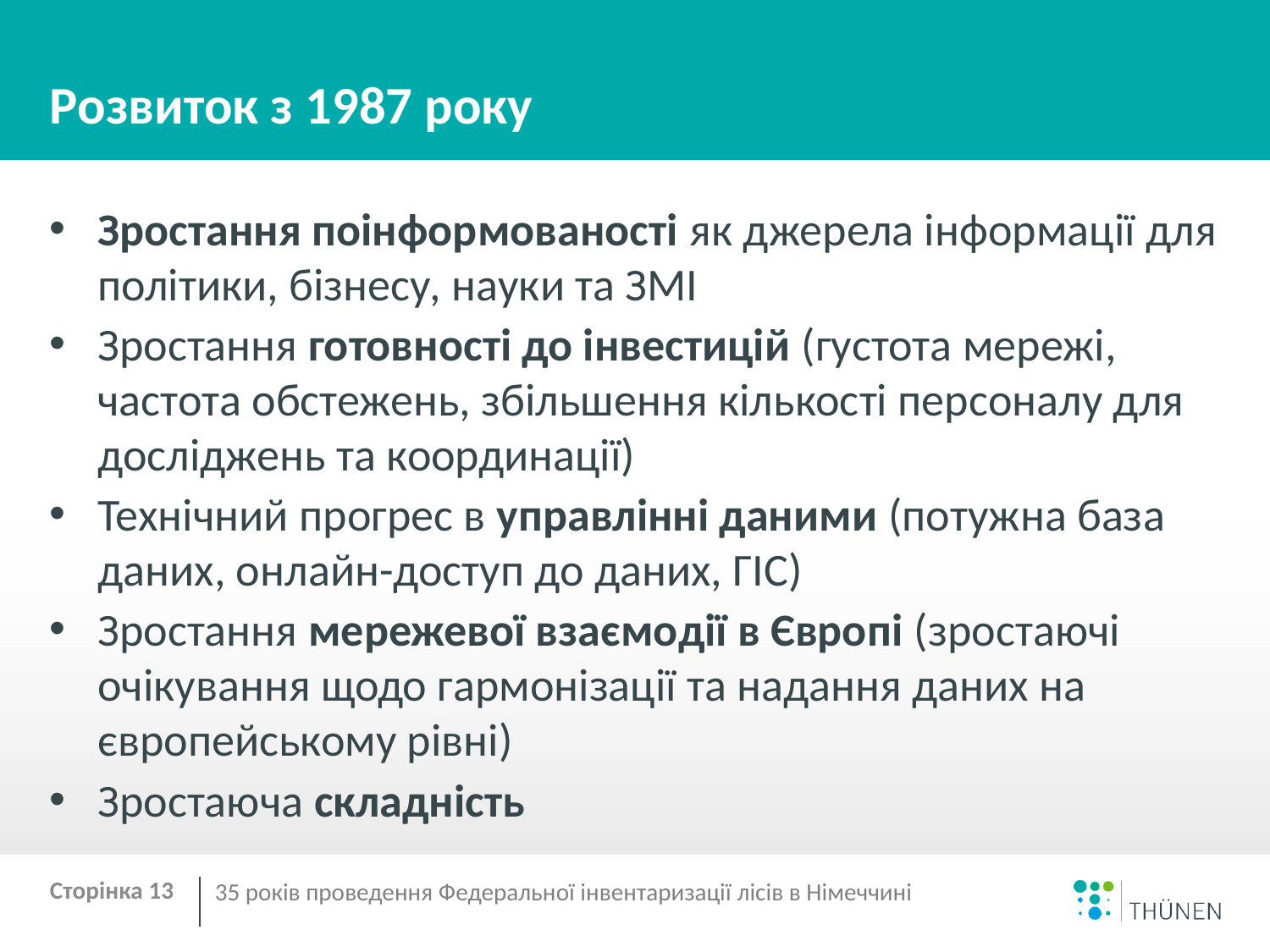

# Розвиток з 1987 року
Зростання поінформованості як джерела інформації для політики, бізнесу, науки та ЗМІ
Зростання готовності до інвестицій (густота мережі, частота обстежень, збільшення кількості персоналу для досліджень та координації)
Технічний прогрес в управлінні даними (потужна база даних, онлайн-доступ до даних, ГІС)
Зростання мережевої взаємодії в Європі (зростаючі очікування щодо гармонізації та надання даних на європейському рівні)
Зростаюча складність

Сторінка 13
35 років проведення Федеральної інвентаризації лісів в Німеччині